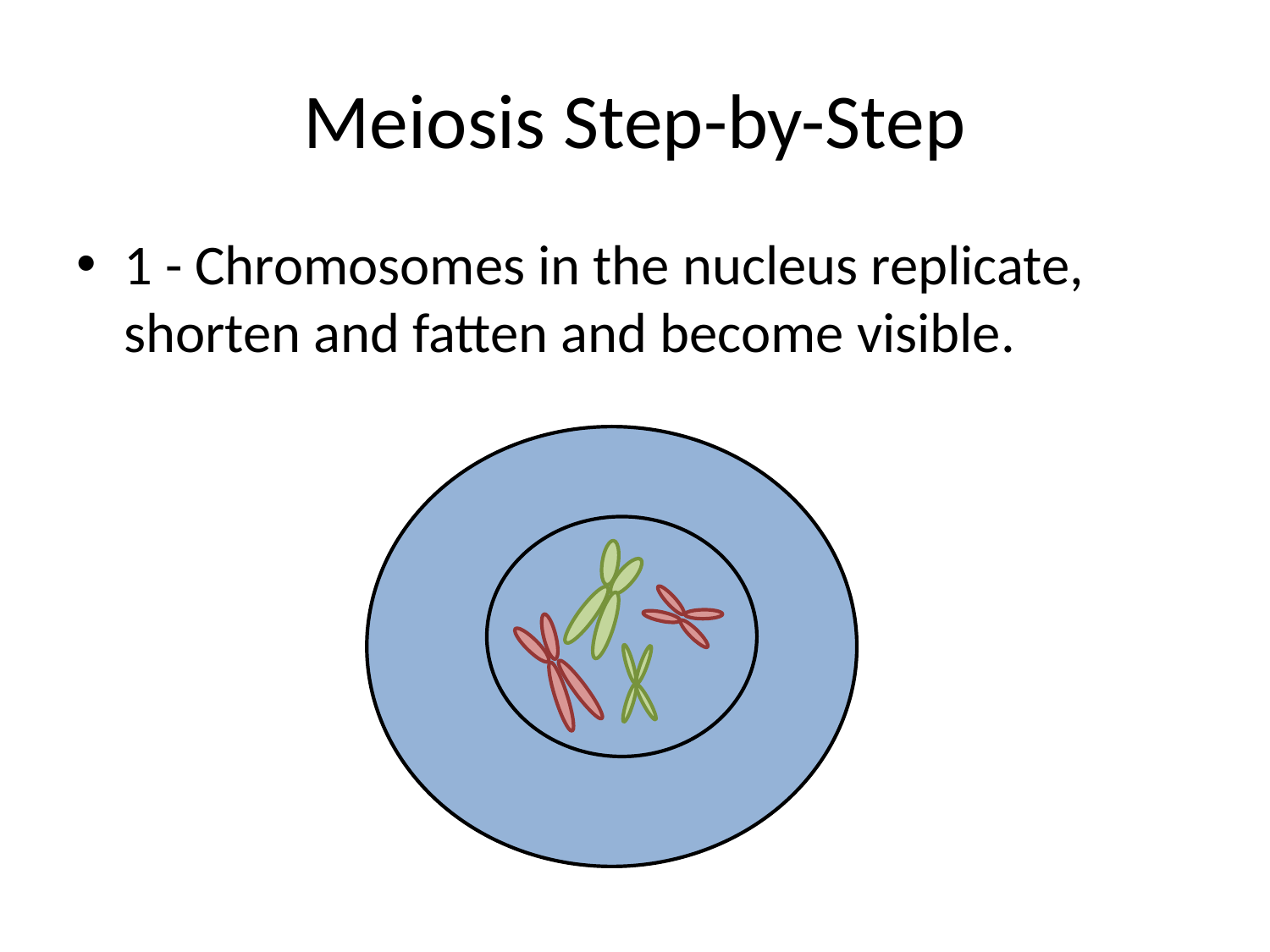

# Meiosis Step-by-Step
1 - Chromosomes in the nucleus replicate, shorten and fatten and become visible.